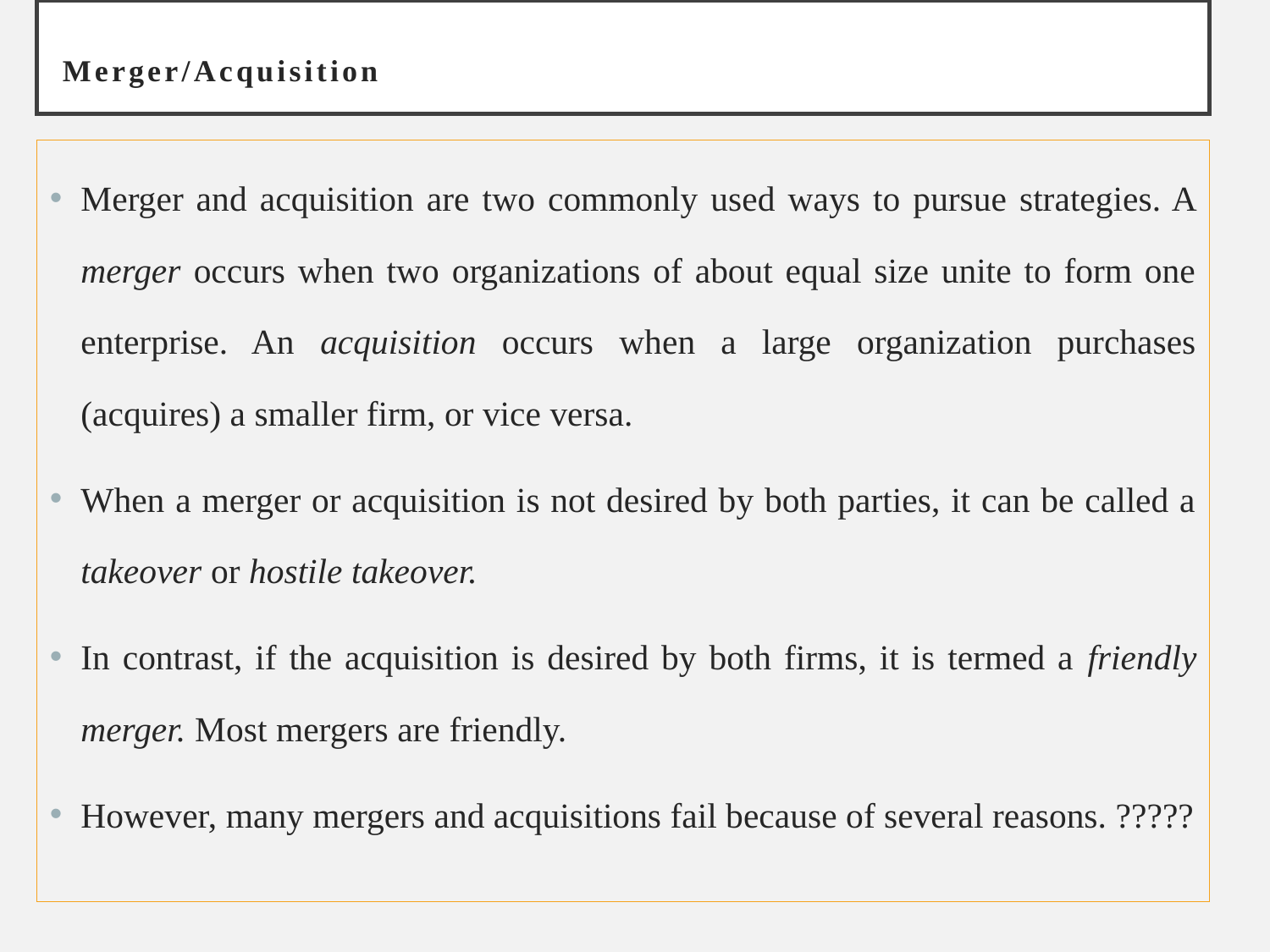

# Merger/Acquisition
Merger and acquisition are two commonly used ways to pursue strategies. A merger occurs when two organizations of about equal size unite to form one enterprise. An acquisition occurs when a large organization purchases (acquires) a smaller firm, or vice versa.
When a merger or acquisition is not desired by both parties, it can be called a takeover or hostile takeover.
In contrast, if the acquisition is desired by both firms, it is termed a friendly merger. Most mergers are friendly.
However, many mergers and acquisitions fail because of several reasons. ?????